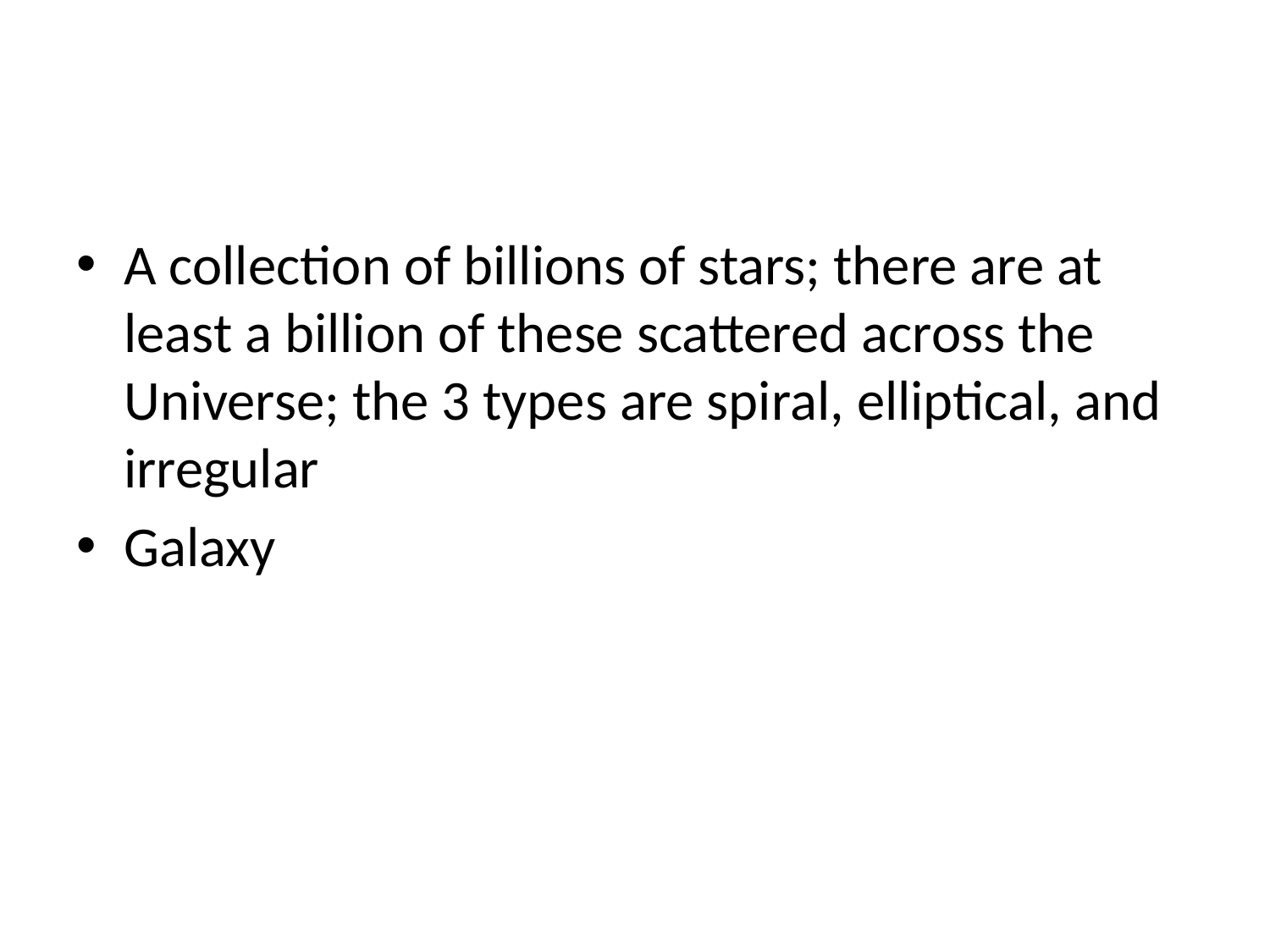

#
A collection of billions of stars; there are at least a billion of these scattered across the Universe; the 3 types are spiral, elliptical, and irregular
Galaxy